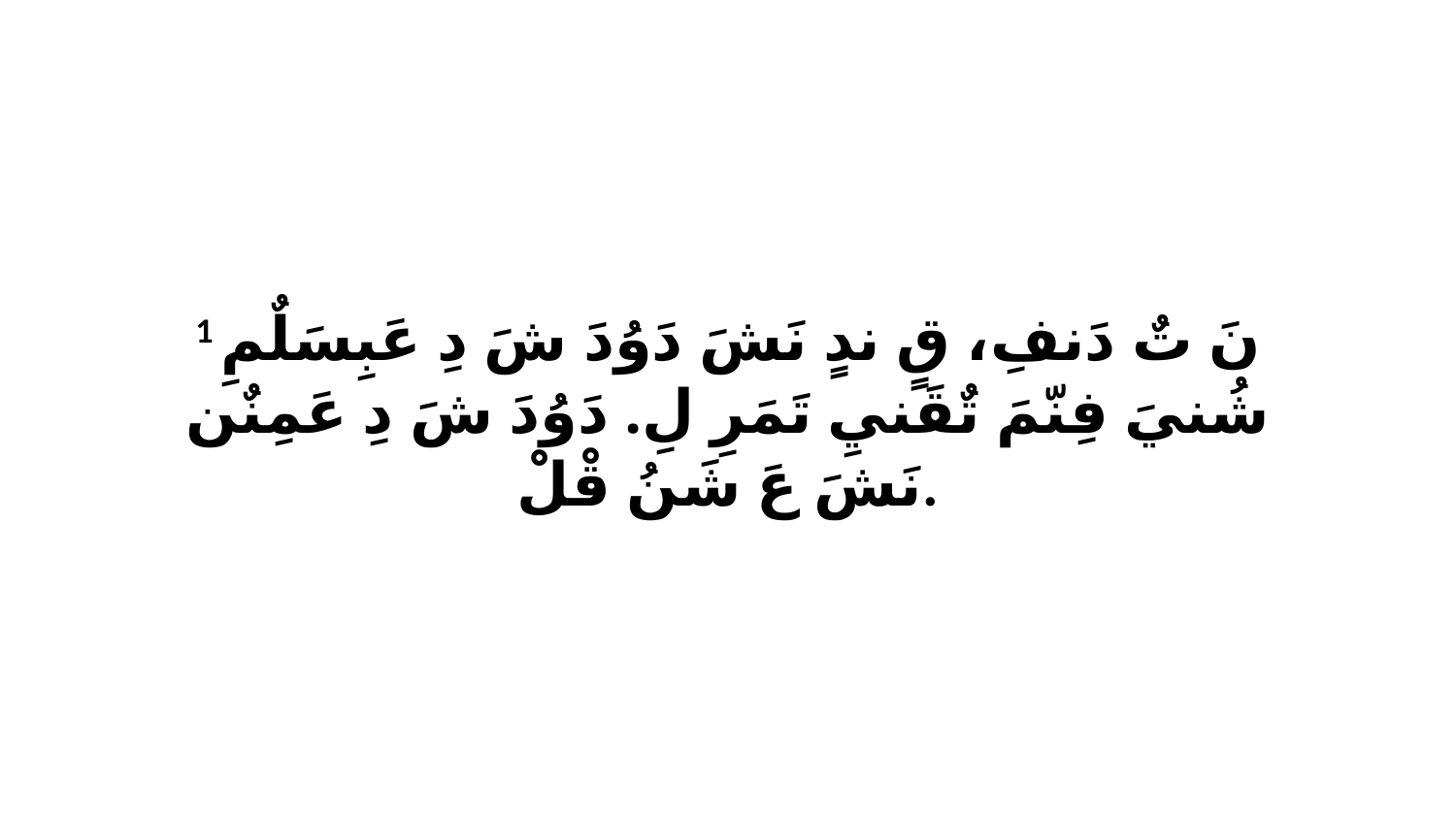

1 نَ تٌ دَنفِ، قٍ ندٍ نَشَ دَوُدَ شَ دِ عَبِسَلٌمِ شُنيَ فِنّمَ تٌقَنيِ تَمَرِ لِ. دَوُدَ شَ دِ عَمِنٌن نَشَ عَ شَنُ قْلْ.